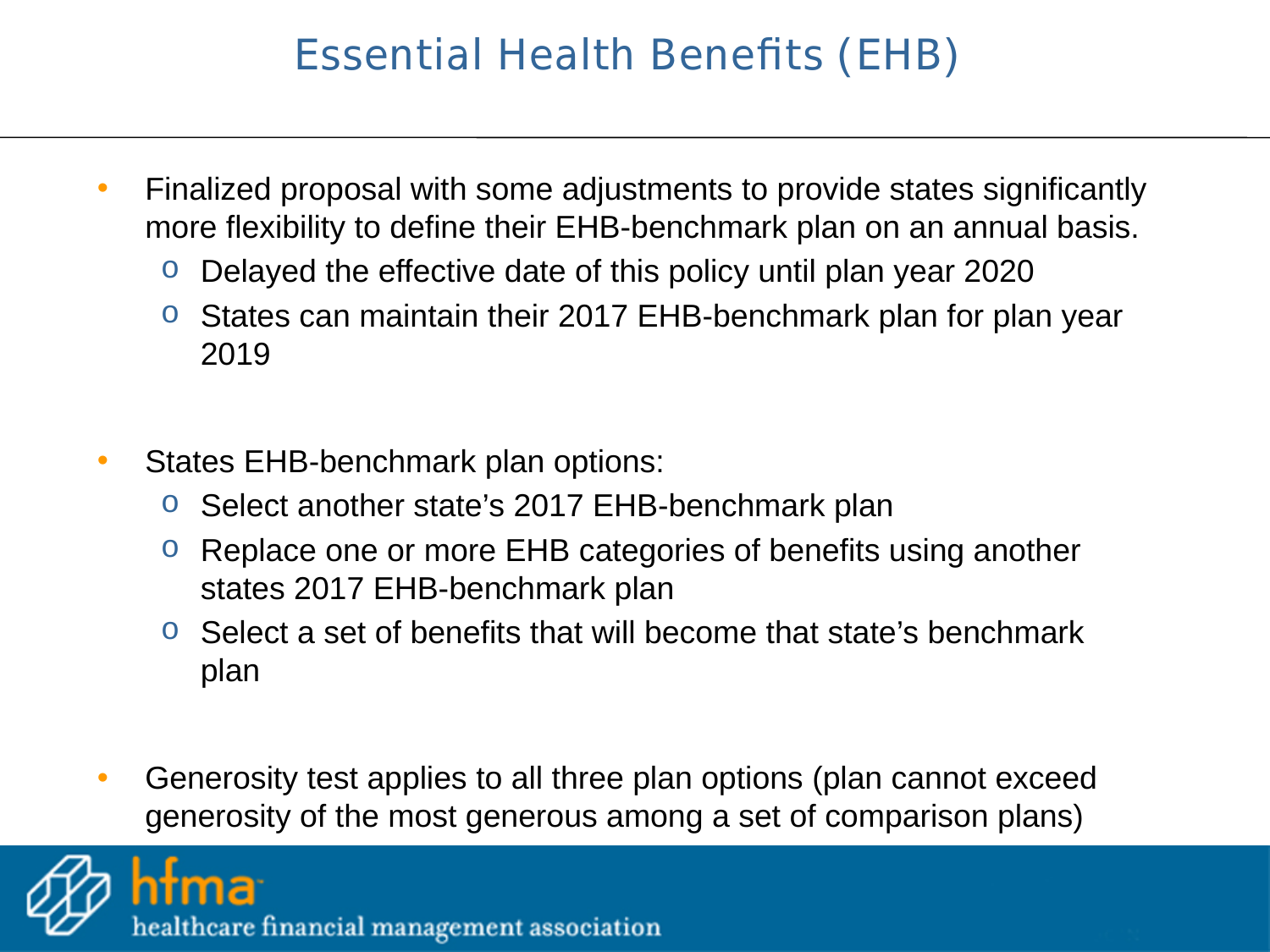

Essential Health Benefits (EHB)

Finalized proposal with some adjustments to provide states significantly more flexibility to define their EHB-benchmark plan on an annual basis.
Delayed the effective date of this policy until plan year 2020
States can maintain their 2017 EHB-benchmark plan for plan year 2019

States EHB-benchmark plan options:
Select another state’s 2017 EHB-benchmark plan
Replace one or more EHB categories of benefits using another states 2017 EHB-benchmark plan
Select a set of benefits that will become that state’s benchmark plan

Generosity test applies to all three plan options (plan cannot exceed generosity of the most generous among a set of comparison plans)